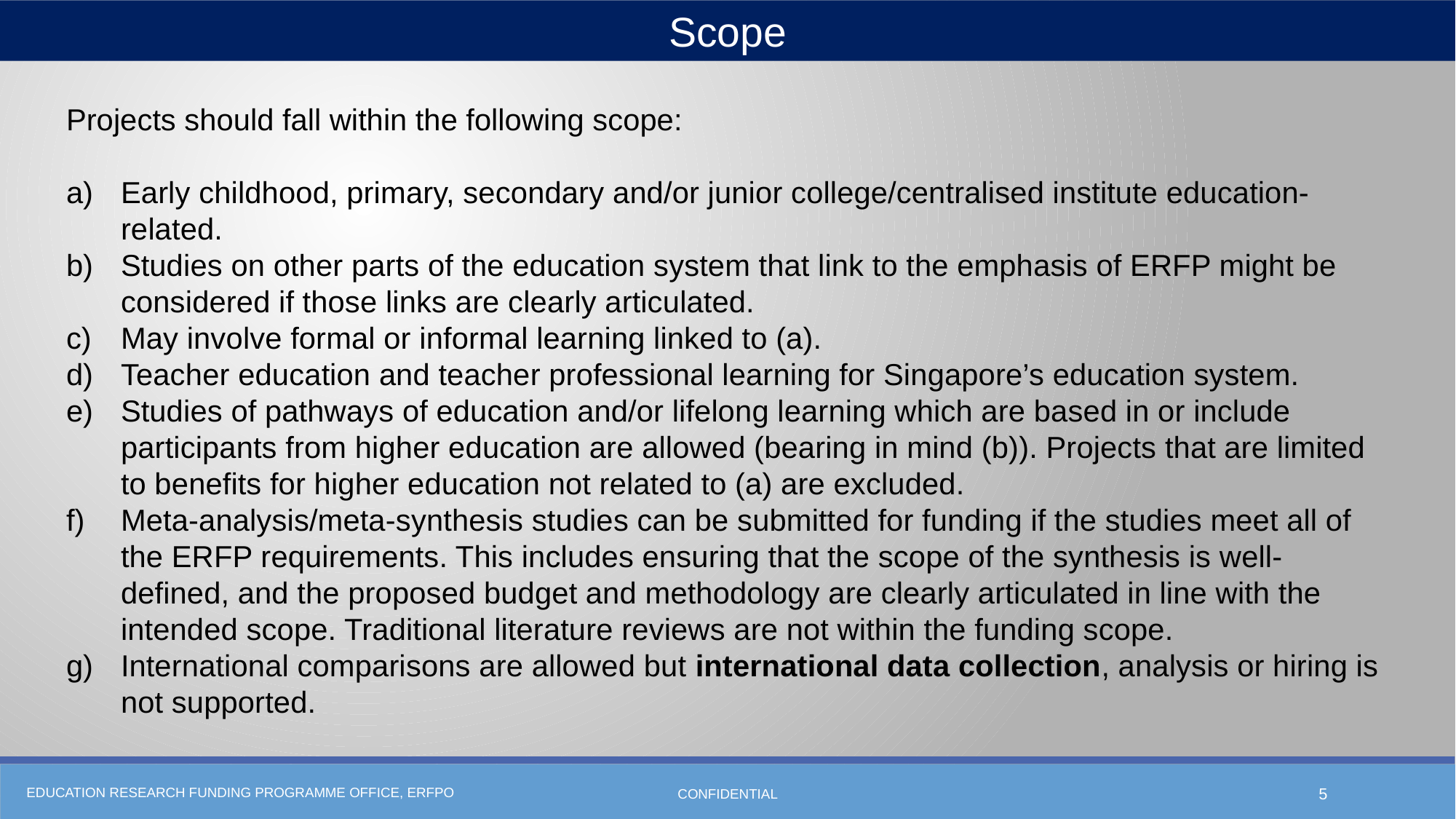

Scope

Projects should fall within the following scope:

Early childhood, primary, secondary and/or junior college/centralised institute education-related.
Studies on other parts of the education system that link to the emphasis of ERFP might be considered if those links are clearly articulated.
May involve formal or informal learning linked to (a).
Teacher education and teacher professional learning for Singapore’s education system.
Studies of pathways of education and/or lifelong learning which are based in or include participants from higher education are allowed (bearing in mind (b)). Projects that are limited to benefits for higher education not related to (a) are excluded.
Meta-analysis/meta-synthesis studies can be submitted for funding if the studies meet all of the ERFP requirements. This includes ensuring that the scope of the synthesis is well-defined, and the proposed budget and methodology are clearly articulated in line with the intended scope. Traditional literature reviews are not within the funding scope.
International comparisons are allowed but international data collection, analysis or hiring is not supported.
CONFIDENTIAL
5